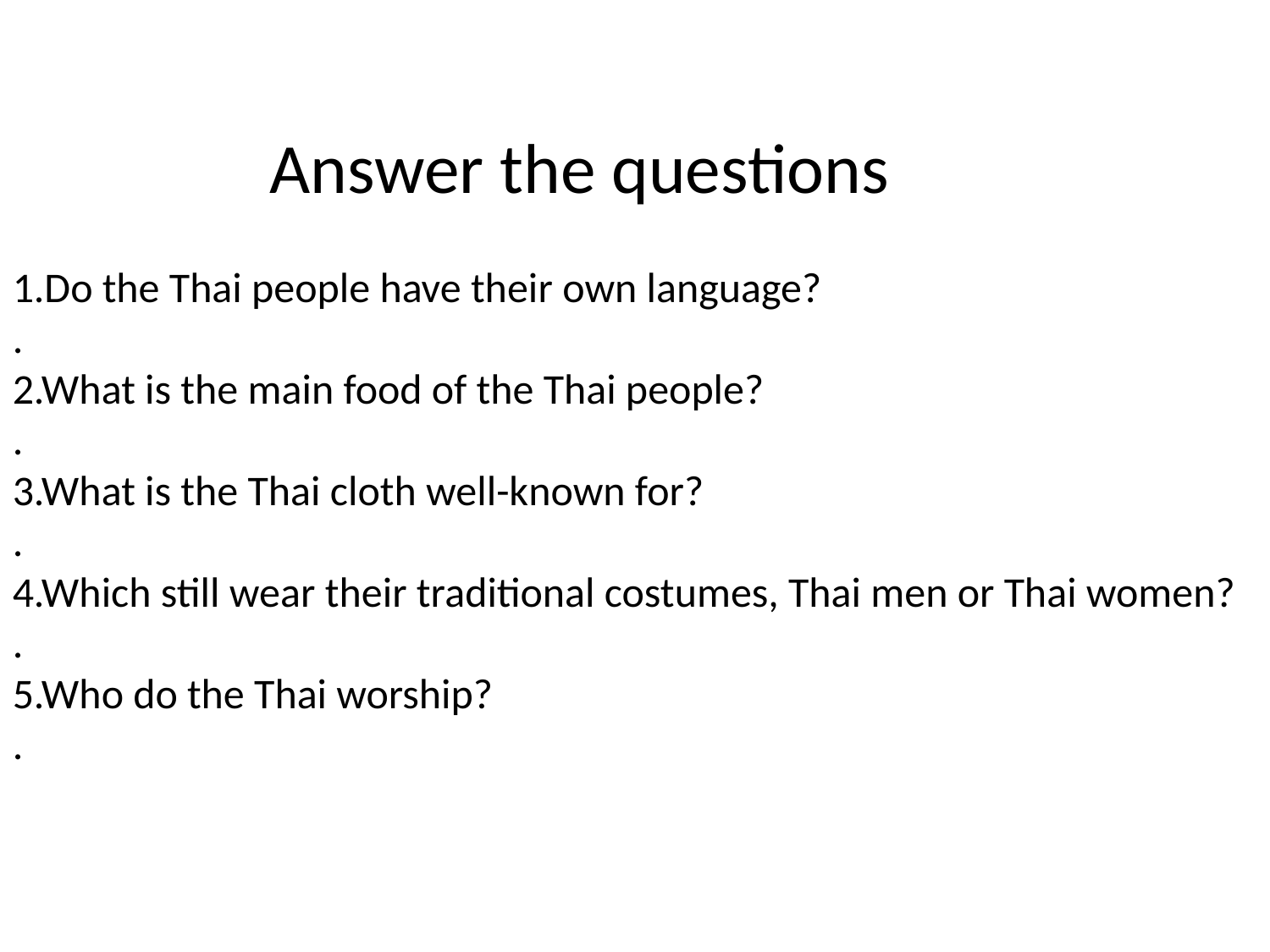

Answer the questions
1.Do the Thai people have their own language?
.
2.What is the main food of the Thai people?
.
3.What is the Thai cloth well-known for?
.
4.Which still wear their traditional costumes, Thai men or Thai women?
.
5.Who do the Thai worship?
.